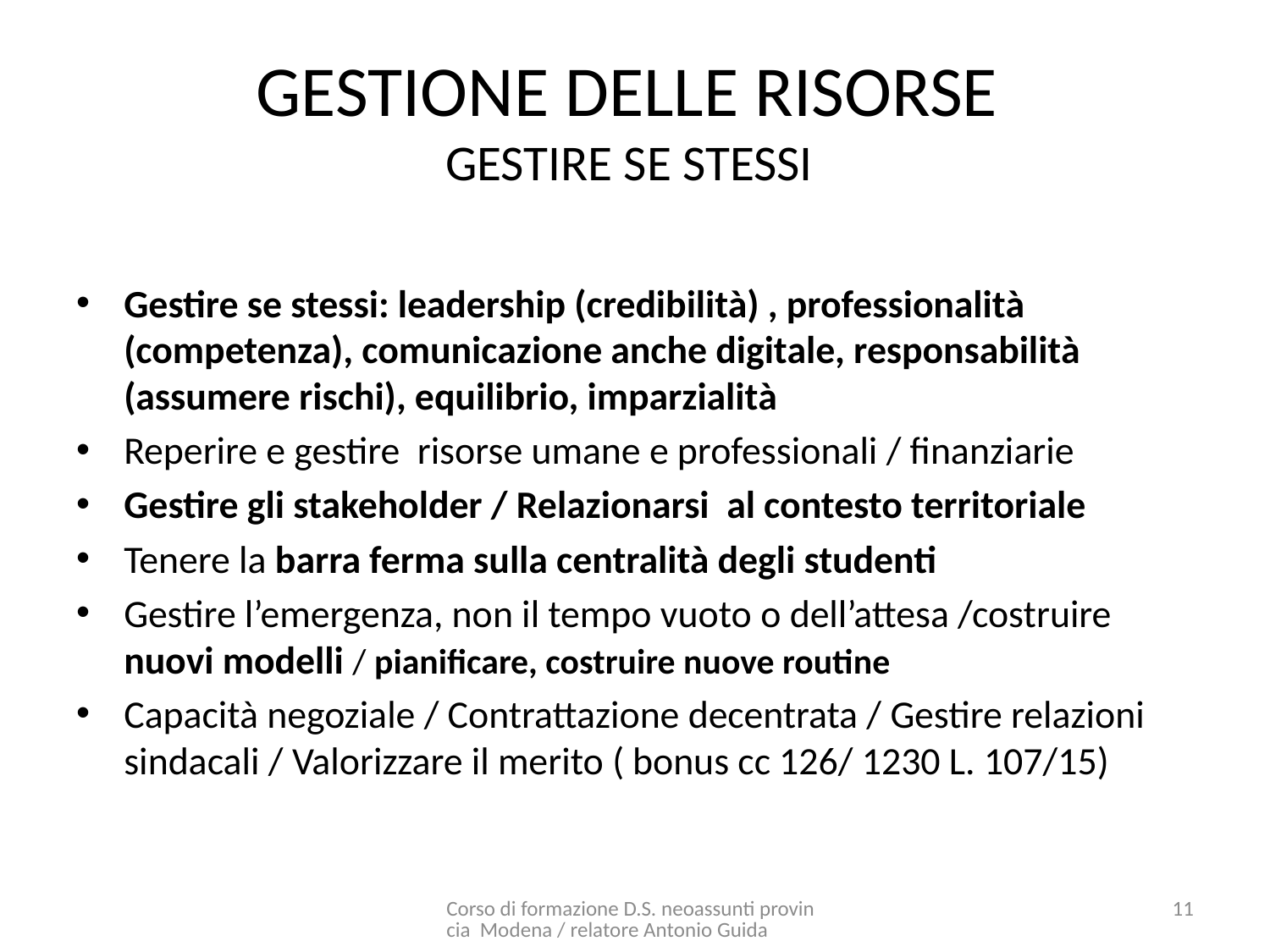

# GESTIONE DELLE RISORSE GESTIRE SE STESSI

Gestire se stessi: leadership (credibilità) , professionalità  (competenza), comunicazione anche digitale, responsabilità (assumere rischi), equilibrio, imparzialità
Reperire e gestire  risorse umane e professionali / finanziarie
Gestire gli stakeholder / Relazionarsi  al contesto territoriale
Tenere la barra ferma sulla centralità degli studenti
Gestire l’emergenza, non il tempo vuoto o dell’attesa /costruire nuovi modelli / pianificare, costruire nuove routine
Capacità negoziale / Contrattazione decentrata / Gestire relazioni sindacali / Valorizzare il merito ( bonus cc 126/ 1230 L. 107/15)
Corso di formazione D.S. neoassunti provincia  Modena / relatore Antonio Guida
11